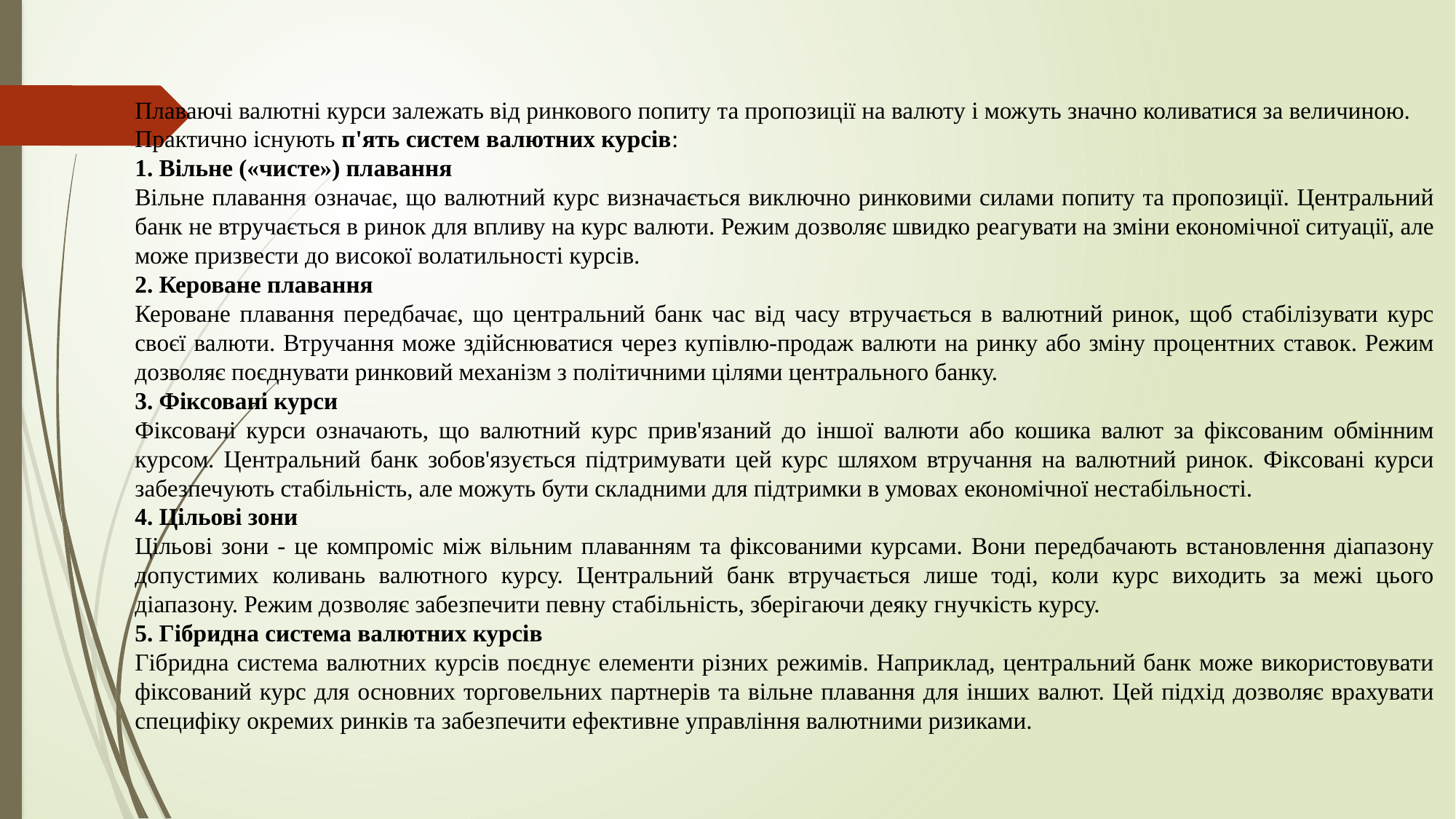

Плаваючі валютні курси залежать від ринкового попиту та пропозиції на валюту і можуть значно коливатися за величиною.
Практично існують п'ять систем валютних курсів:
1. Вільне («чисте») плавання
Вільне плавання означає, що валютний курс визначається виключно ринковими силами попиту та пропозиції. Центральний банк не втручається в ринок для впливу на курс валюти. Режим дозволяє швидко реагувати на зміни економічної ситуації, але може призвести до високої волатильності курсів.
2. Кероване плавання
Кероване плавання передбачає, що центральний банк час від часу втручається в валютний ринок, щоб стабілізувати курс своєї валюти. Втручання може здійснюватися через купівлю-продаж валюти на ринку або зміну процентних ставок. Режим дозволяє поєднувати ринковий механізм з політичними цілями центрального банку.
3. Фіксовані курси
Фіксовані курси означають, що валютний курс прив'язаний до іншої валюти або кошика валют за фіксованим обмінним курсом. Центральний банк зобов'язується підтримувати цей курс шляхом втручання на валютний ринок. Фіксовані курси забезпечують стабільність, але можуть бути складними для підтримки в умовах економічної нестабільності.
4. Цільові зони
Цільові зони - це компроміс між вільним плаванням та фіксованими курсами. Вони передбачають встановлення діапазону допустимих коливань валютного курсу. Центральний банк втручається лише тоді, коли курс виходить за межі цього діапазону. Режим дозволяє забезпечити певну стабільність, зберігаючи деяку гнучкість курсу.
5. Гібридна система валютних курсів
Гібридна система валютних курсів поєднує елементи різних режимів. Наприклад, центральний банк може використовувати фіксований курс для основних торговельних партнерів та вільне плавання для інших валют. Цей підхід дозволяє врахувати специфіку окремих ринків та забезпечити ефективне управління валютними ризиками.